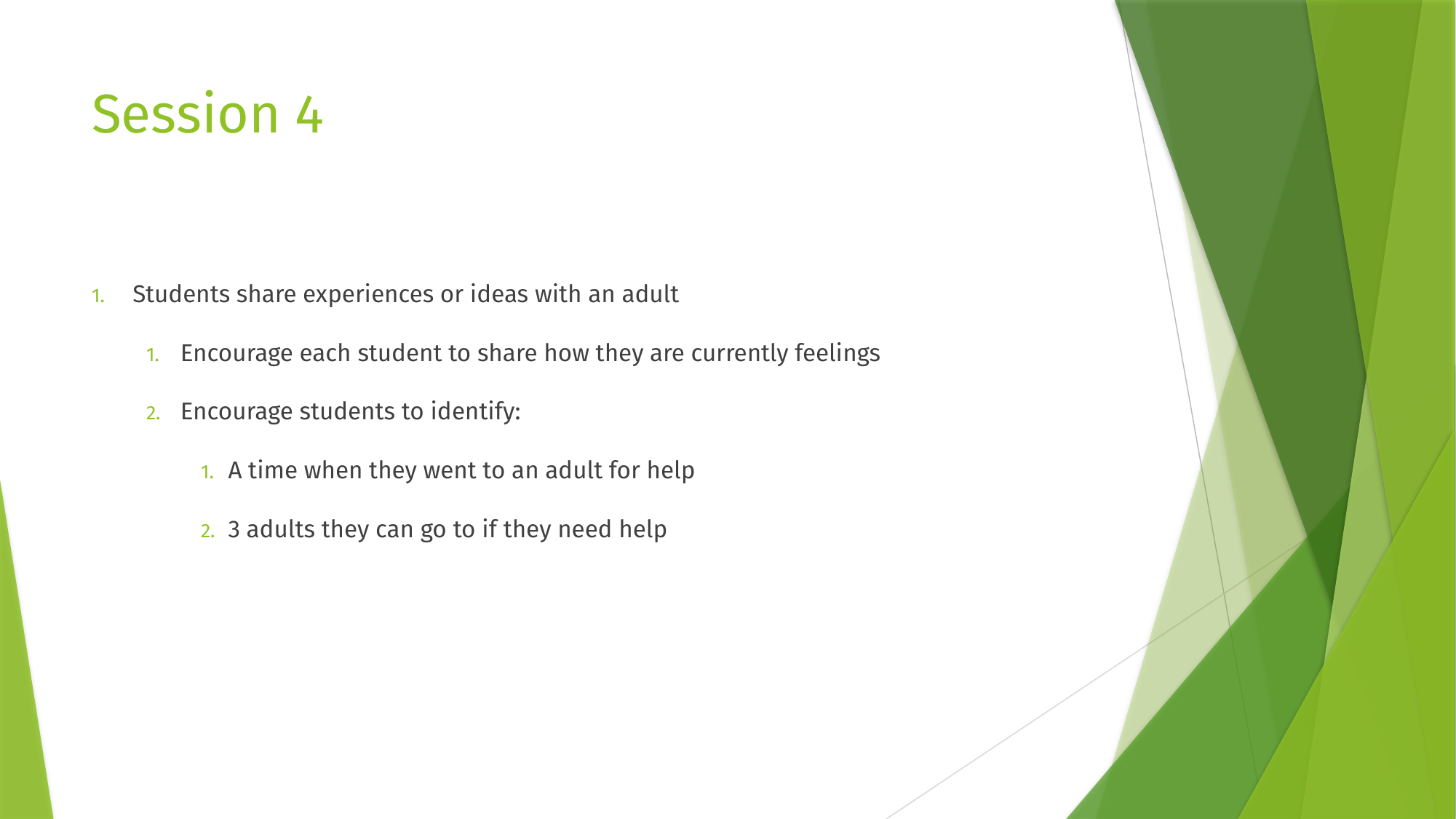

# Session 4
Students share experiences or ideas with an adult
Encourage each student to share how they are currently feelings
Encourage students to identify:
A time when they went to an adult for help
3 adults they can go to if they need help